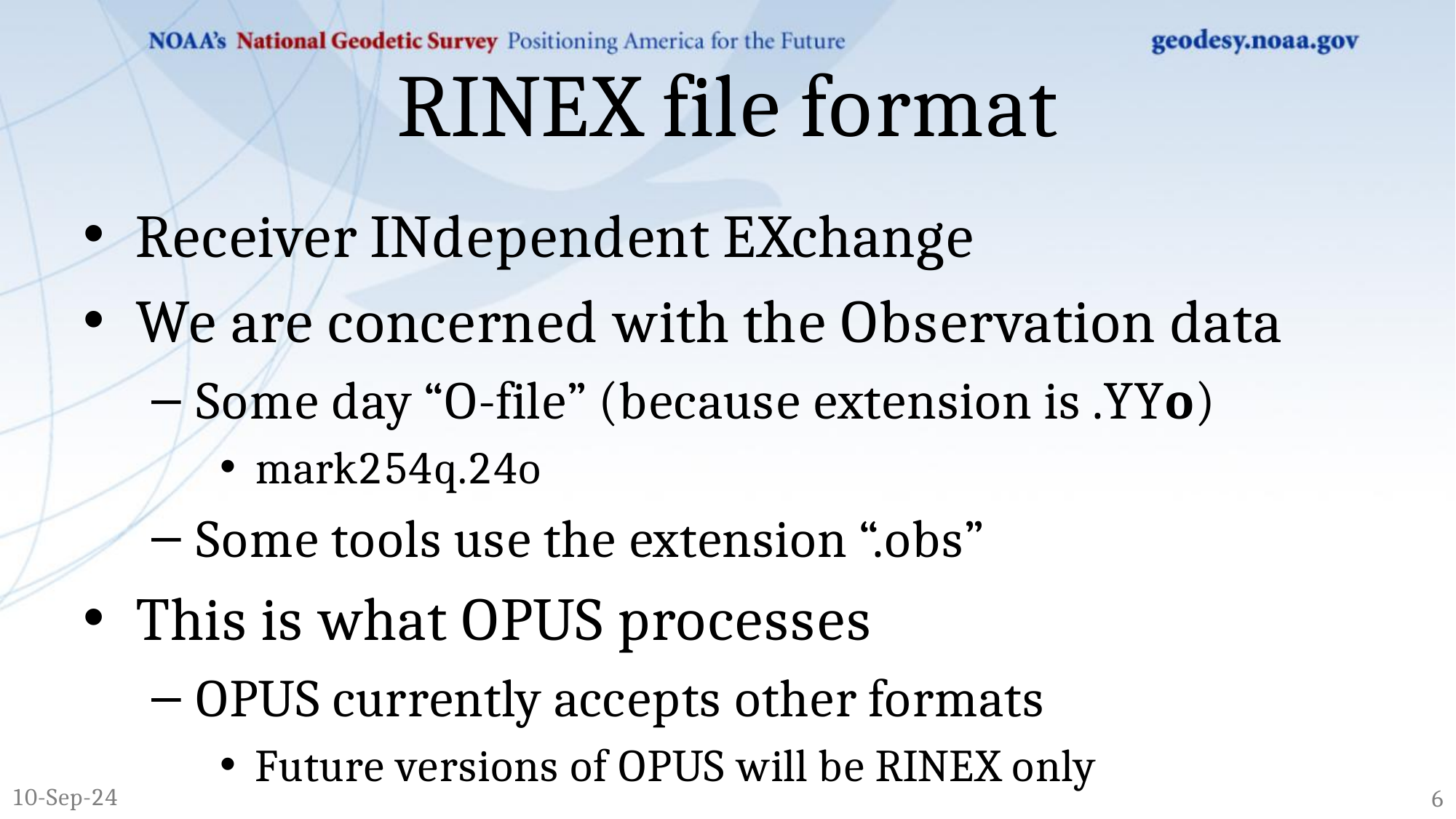

# RINEX file format
Receiver INdependent EXchange
We are concerned with the Observation data
Some day “O-file” (because extension is .YYo)
mark254q.24o
Some tools use the extension “.obs”
This is what OPUS processes
OPUS currently accepts other formats
Future versions of OPUS will be RINEX only

10-Sep-24
6